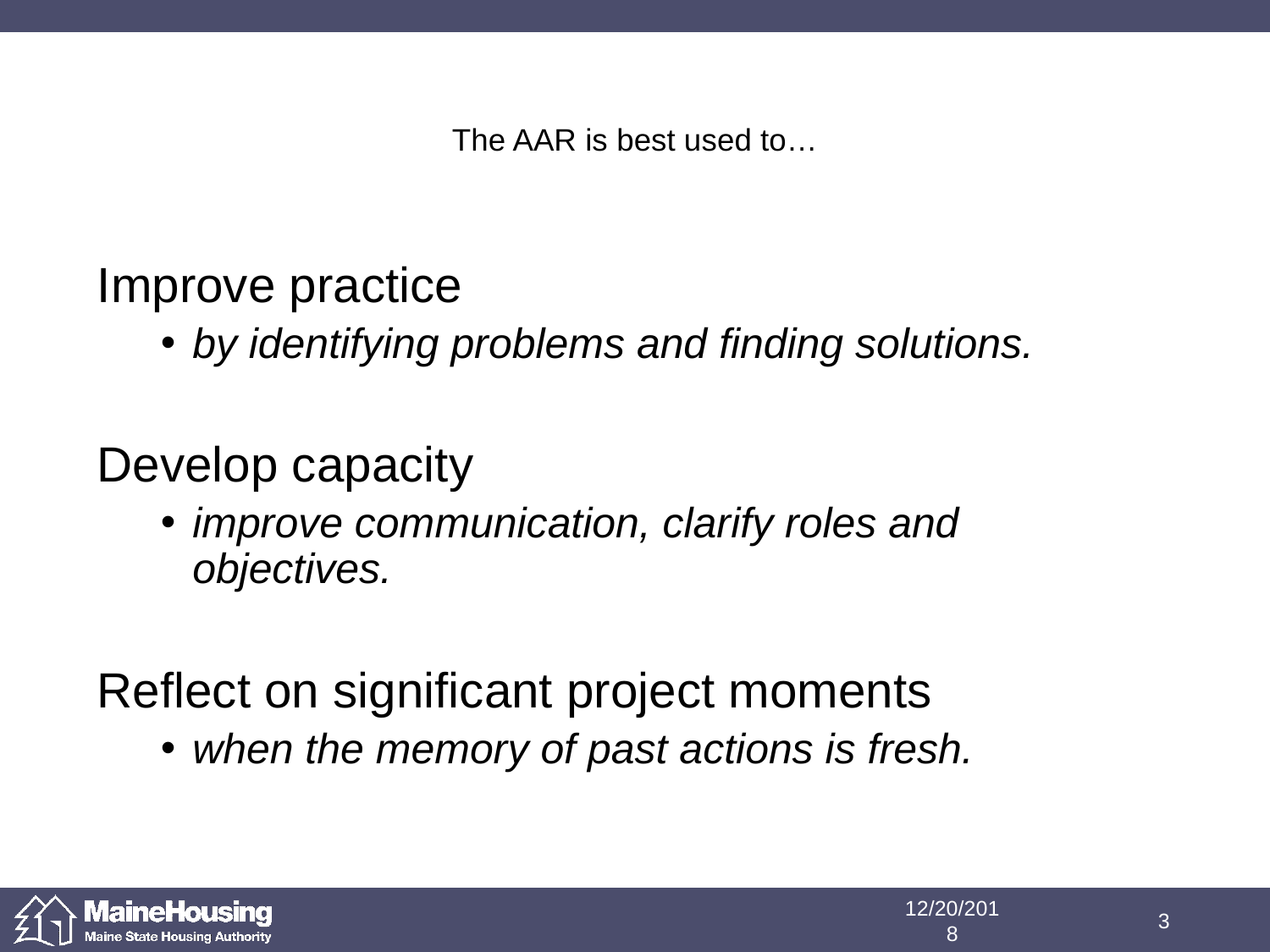

# The AAR is best used to…
Improve practice
by identifying problems and finding solutions.

Develop capacity
improve communication, clarify roles and objectives.

Reflect on significant project moments
when the memory of past actions is fresh.

12/20/2018
3